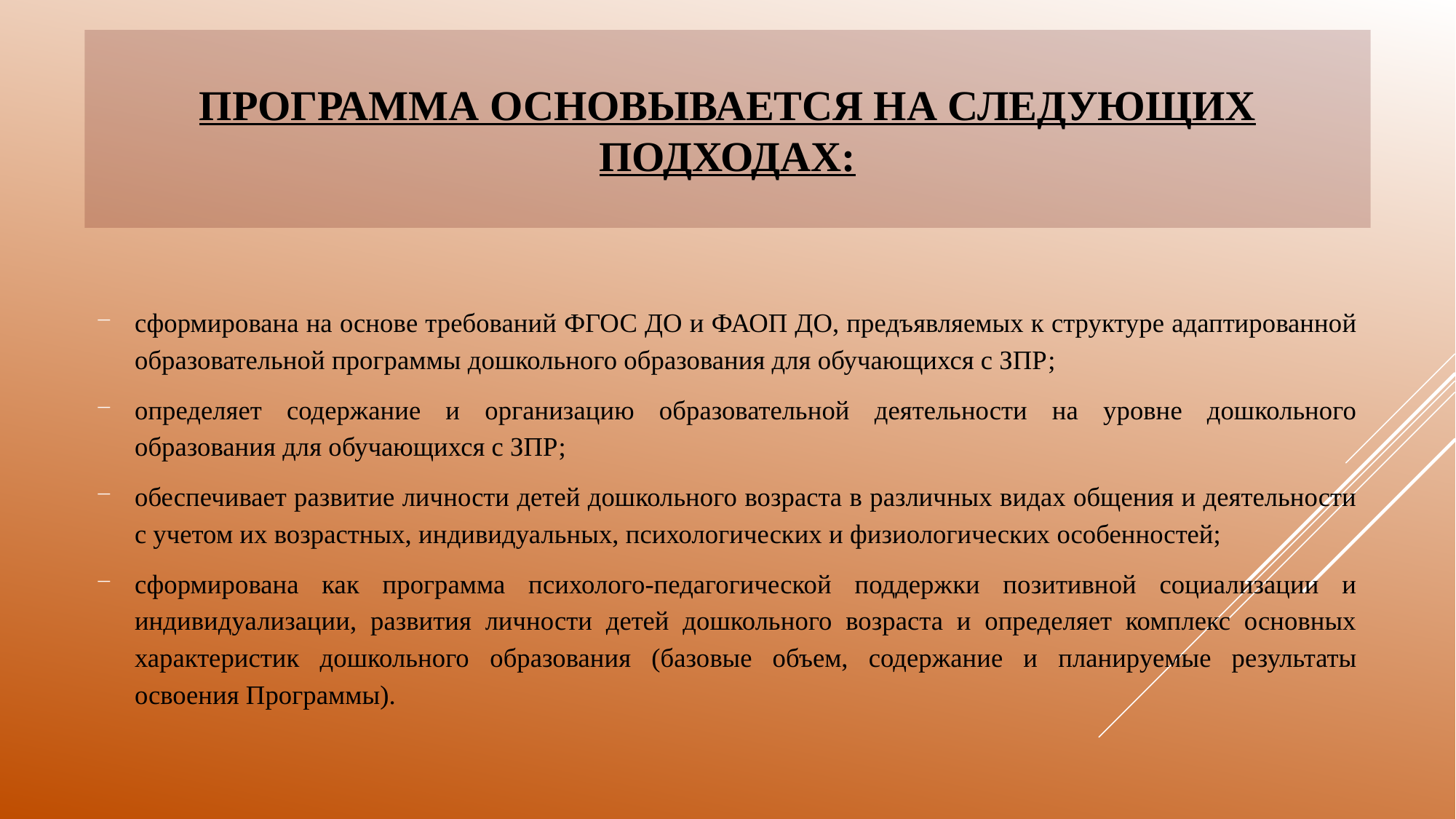

# ПРОГРАММА ОСНОВЫВАЕТСЯ НА СЛЕДУЮЩИХ ПОДХОДАХ:
сформирована на основе требований ФГОС ДО и ФАОП ДО, предъявляемых к структуре адаптированной образовательной программы дошкольного образования для обучающихся с ЗПР;
определяет содержание и организацию образовательной деятельности на уровне дошкольного образования для обучающихся с ЗПР;
обеспечивает развитие личности детей дошкольного возраста в различных видах общения и деятельности с учетом их возрастных, индивидуальных, психологических и физиологических особенностей;
сформирована как программа психолого-педагогической поддержки позитивной социализации и индивидуализации, развития личности детей дошкольного возраста и определяет комплекс основных характеристик дошкольного образования (базовые объем, содержание и планируемые результаты освоения Программы).